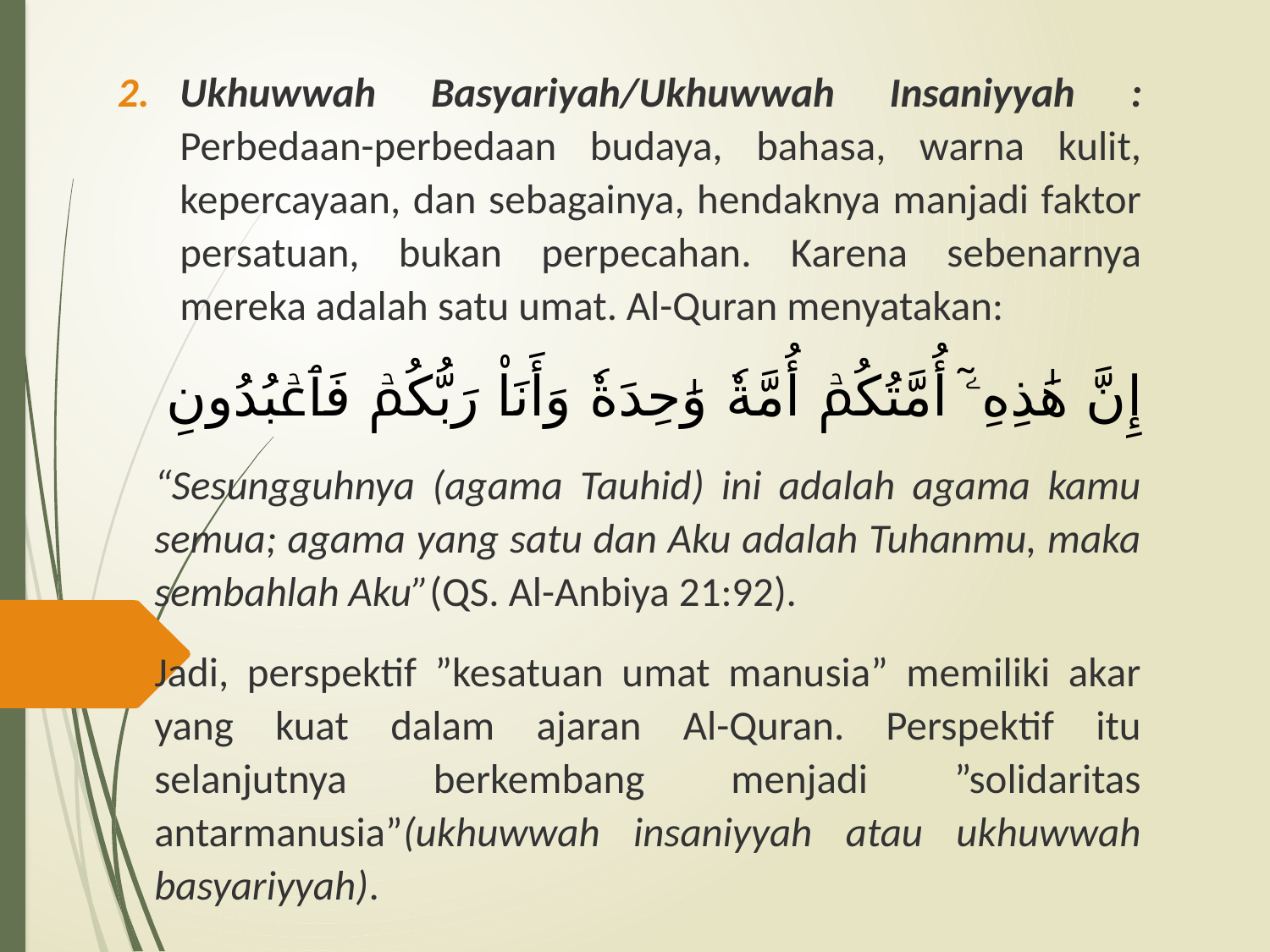

Ukhuwwah Basyariyah/Ukhuwwah Insaniyyah : Perbedaan-perbedaan budaya, bahasa, warna kulit, kepercayaan, dan sebagainya, hendaknya manjadi faktor persatuan, bukan perpecahan. Karena sebenarnya mereka adalah satu umat. Al-Quran menyatakan:
إِنَّ هَٰذِهِۦٓ أُمَّتُكُمۡ أُمَّةٗ وَٰحِدَةٗ وَأَنَا۠ رَبُّكُمۡ فَٱعۡبُدُونِ
“Sesungguhnya (agama Tauhid) ini adalah agama kamu semua; agama yang satu dan Aku adalah Tuhanmu, maka sembahlah Aku”(QS. Al-Anbiya 21:92).
Jadi, perspektif ”kesatuan umat manusia” memiliki akar yang kuat dalam ajaran Al-Quran. Perspektif itu selanjutnya berkembang menjadi ”solidaritas antarmanusia”(ukhuwwah insaniyyah atau ukhuwwah basyariyyah).